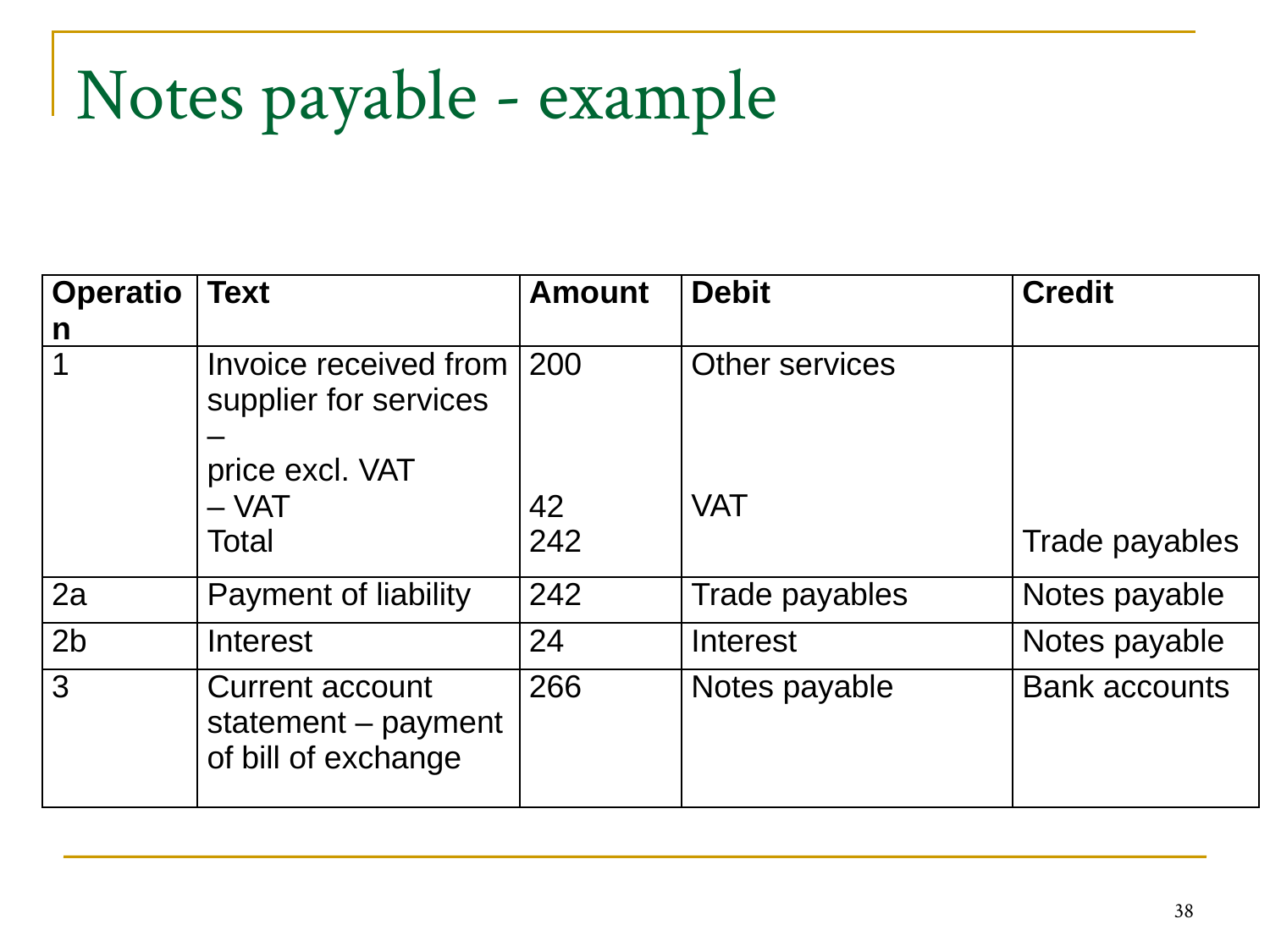

# Notes payable - example
| Operation | Text | Amount | Debit | Credit |
| --- | --- | --- | --- | --- |
| 1 | Invoice received from supplier for services – price excl. VAT – VAT Total | 200     42 242 | Other services   VAT | Trade payables |
| 2a | Payment of liability | 242 | Trade payables | Notes payable |
| 2b | Interest | 24 | Interest | Notes payable |
| 3 | Current account statement – payment of bill of exchange | 266 | Notes payable | Bank accounts |
38